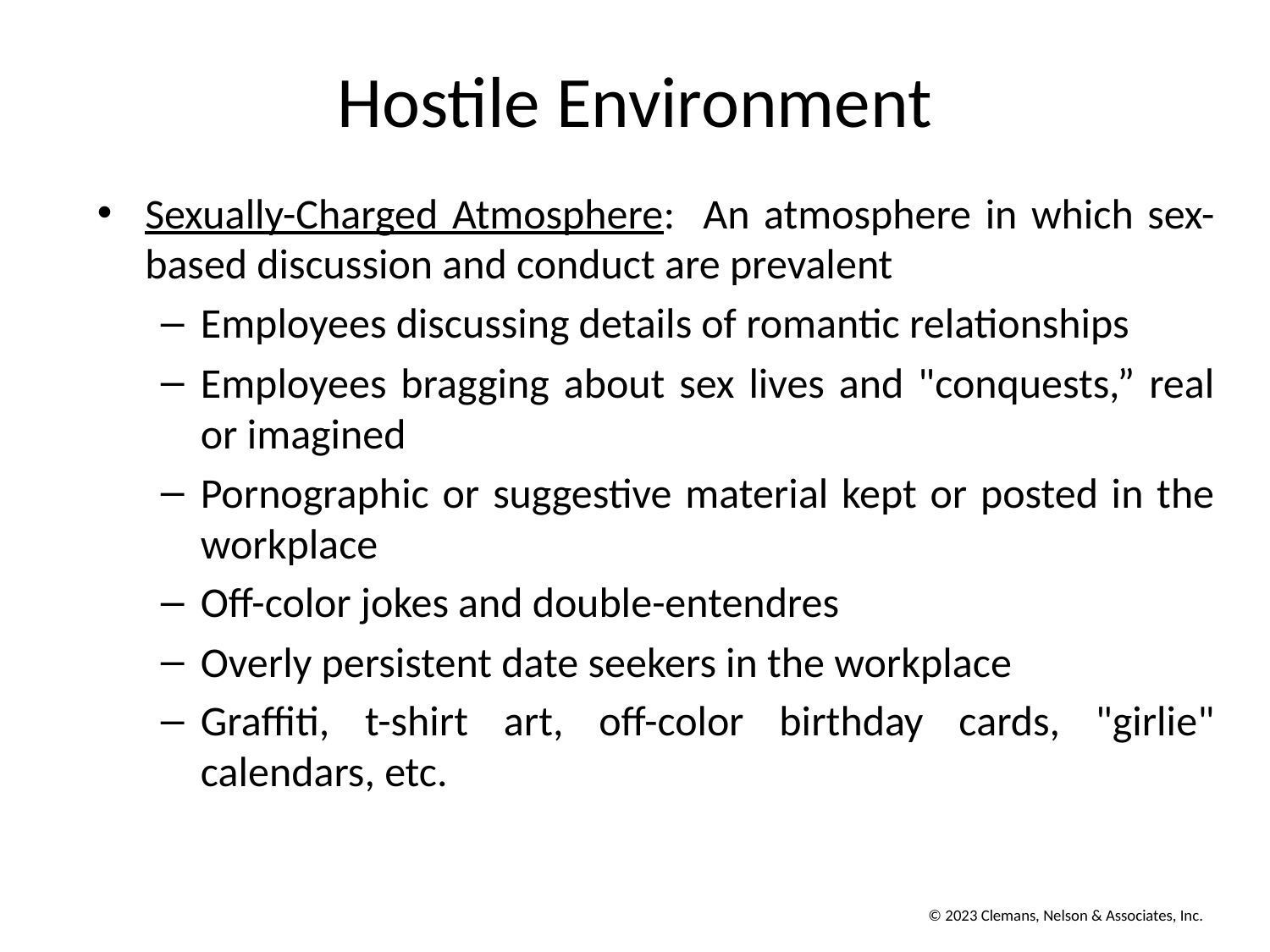

# Hostile Environment
Sexually-Charged Atmosphere:  An atmosphere in which sex-based discussion and conduct are prevalent
Employees discussing details of romantic relationships
Employees bragging about sex lives and "conquests,” real or imagined
Pornographic or suggestive material kept or posted in the workplace
Off-color jokes and double-entendres
Overly persistent date seekers in the workplace
Graffiti, t-shirt art, off-color birthday cards, "girlie" calendars, etc.
© 2023 Clemans, Nelson & Associates, Inc.